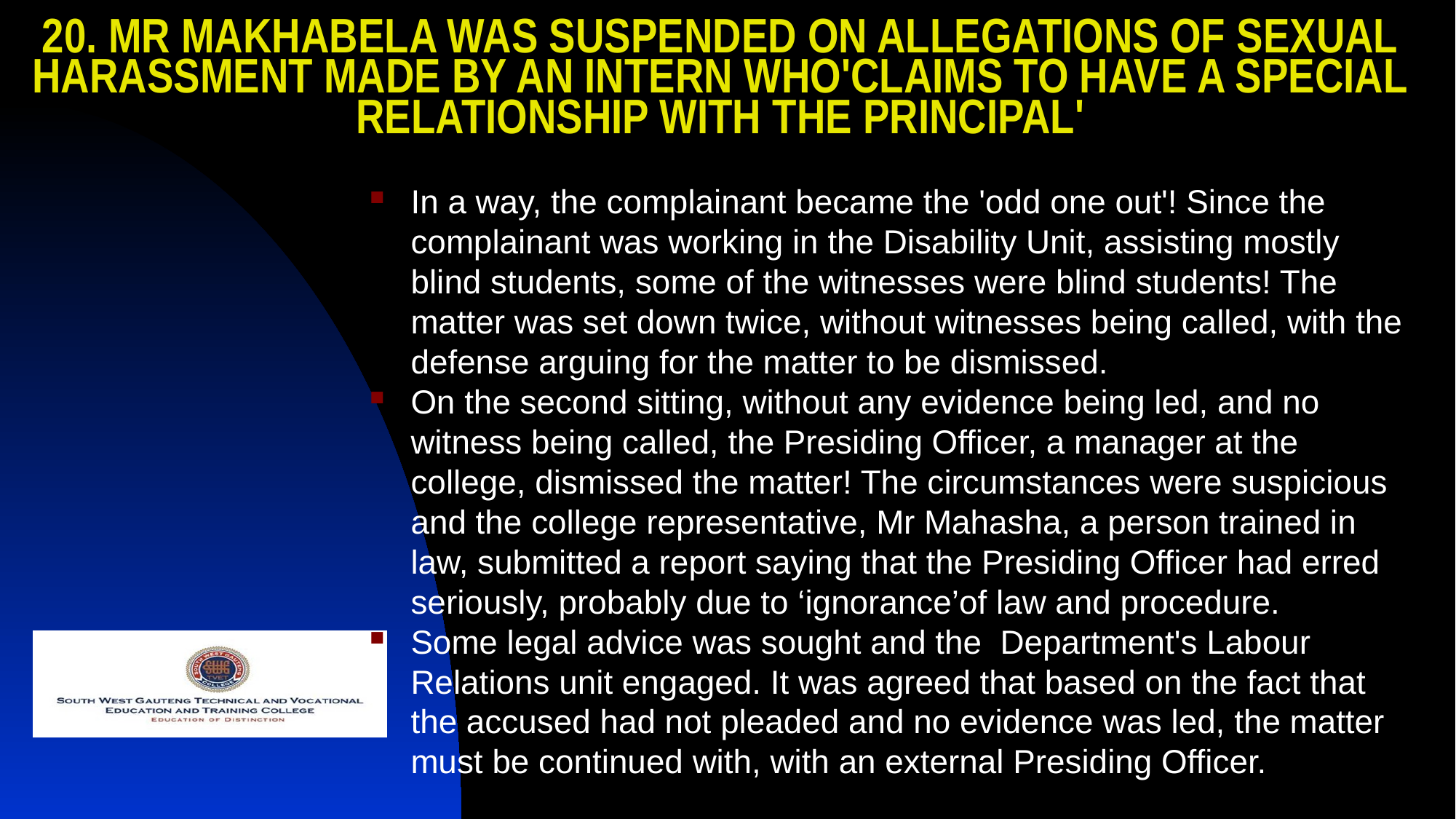

# 20. MR MAKHABELA WAS SUSPENDED ON ALLEGATIONS OF SEXUAL HARASSMENT MADE BY AN INTERN WHO'CLAIMS TO HAVE A SPECIAL RELATIONSHIP WITH THE PRINCIPAL'
In a way, the complainant became the 'odd one out'! Since the complainant was working in the Disability Unit, assisting mostly blind students, some of the witnesses were blind students! The matter was set down twice, without witnesses being called, with the defense arguing for the matter to be dismissed.
On the second sitting, without any evidence being led, and no witness being called, the Presiding Officer, a manager at the college, dismissed the matter! The circumstances were suspicious and the college representative, Mr Mahasha, a person trained in law, submitted a report saying that the Presiding Officer had erred seriously, probably due to ‘ignorance’of law and procedure.
Some legal advice was sought and the  Department's Labour Relations unit engaged. It was agreed that based on the fact that the accused had not pleaded and no evidence was led, the matter must be continued with, with an external Presiding Officer.